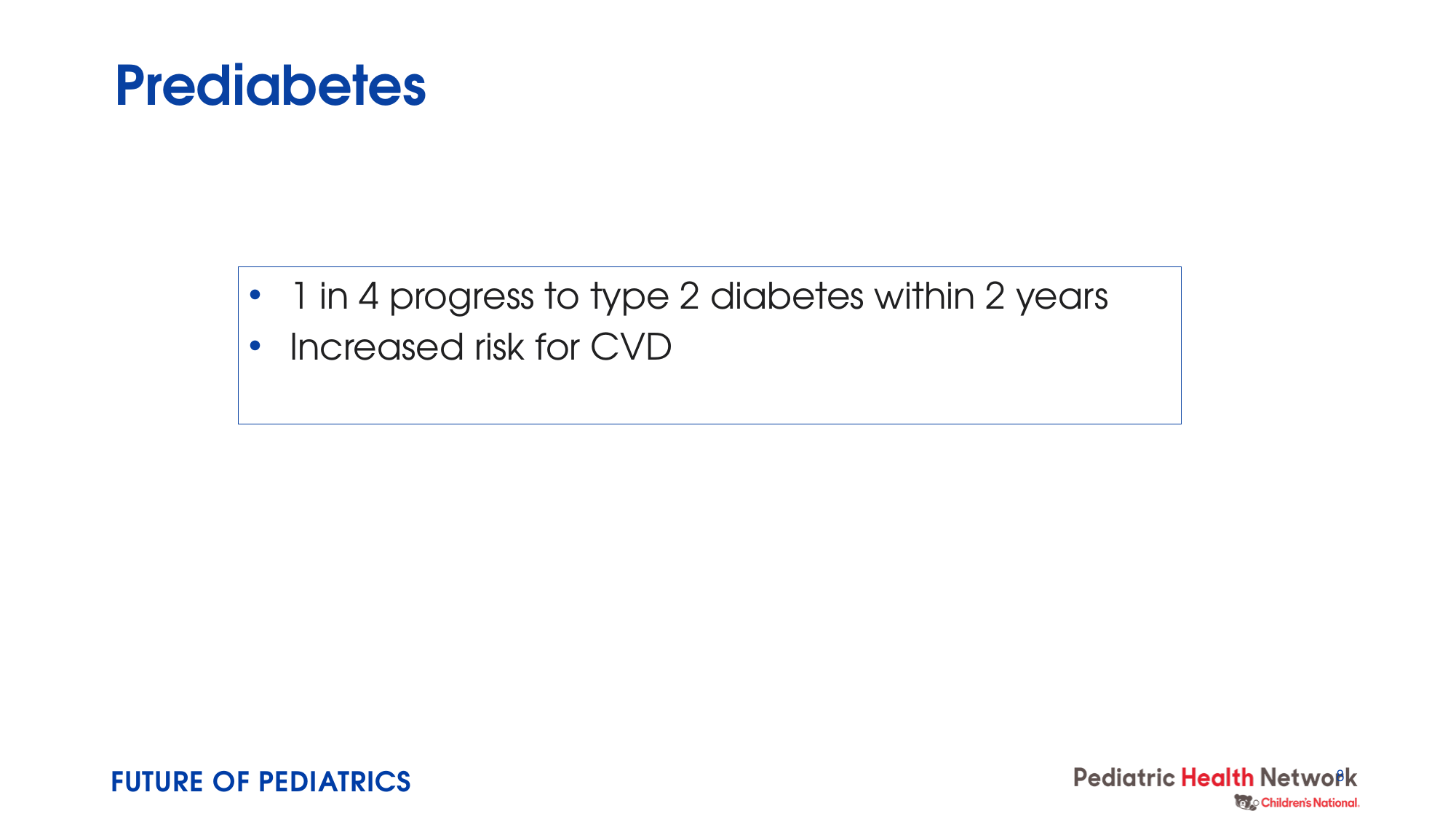

Prediabetes
1 in 4 progress to type 2 diabetes within 2 years
Increased risk for CVD

8